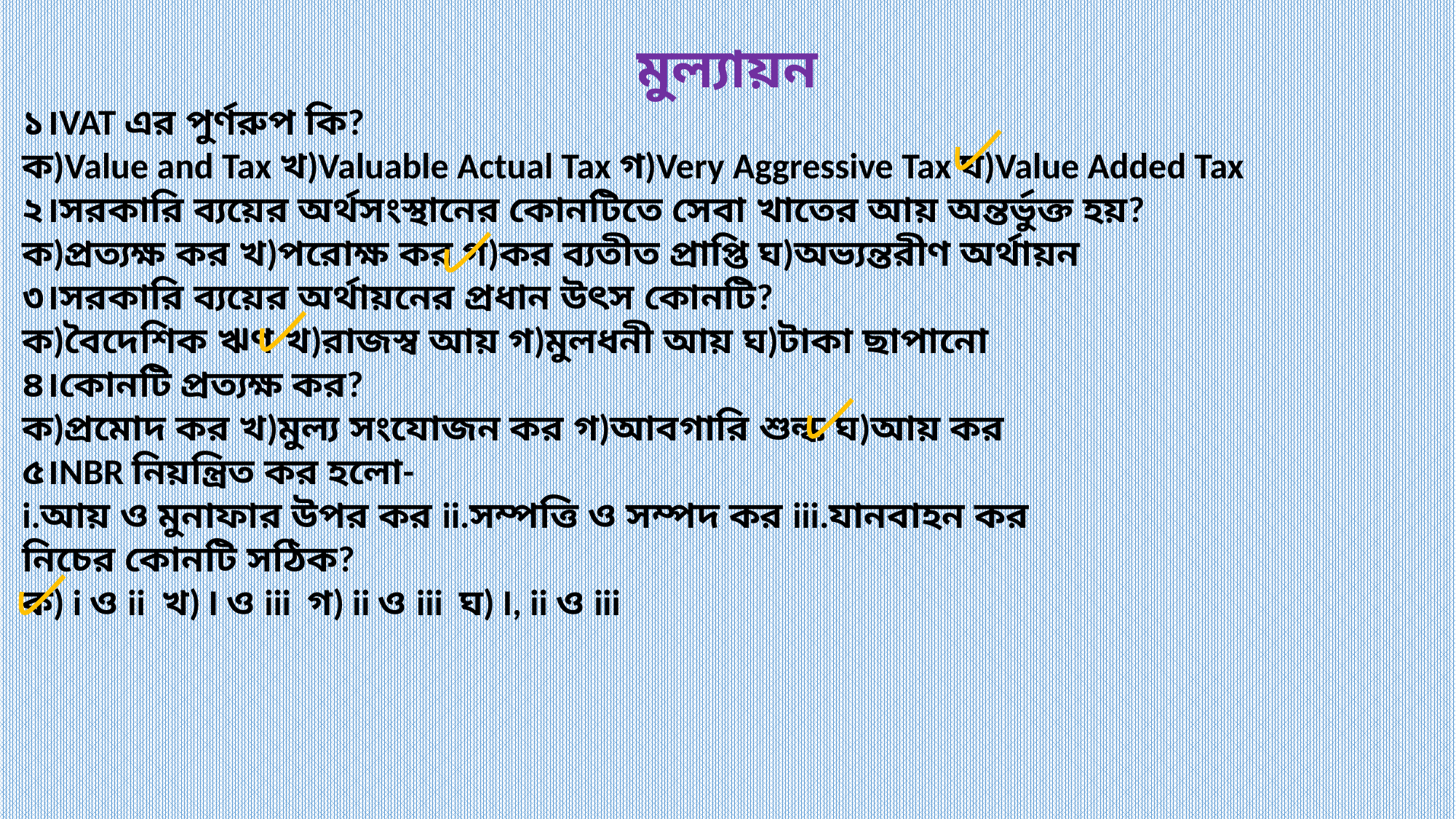

মুল্যায়ন
১।VAT এর পুর্ণরুপ কি?
ক)Value and Tax খ)Valuable Actual Tax গ)Very Aggressive Tax ঘ)Value Added Tax
২।সরকারি ব্যয়ের অর্থসংস্থানের কোনটিতে সেবা খাতের আয় অন্তর্ভুক্ত হয়?
ক)প্রত্যক্ষ কর খ)পরোক্ষ কর গ)কর ব্যতীত প্রাপ্তি ঘ)অভ্যন্তরীণ অর্থায়ন
৩।সরকারি ব্যয়ের অর্থায়নের প্রধান উৎস কোনটি?
ক)বৈদেশিক ঋণ খ)রাজস্ব আয় গ)মুলধনী আয় ঘ)টাকা ছাপানো
৪।কোনটি প্রত্যক্ষ কর?
ক)প্রমোদ কর খ)মুল্য সংযোজন কর গ)আবগারি শুল্ক ঘ)আয় কর
৫।NBR নিয়ন্ত্রিত কর হলো-
i.আয় ও মুনাফার উপর কর ii.সম্পত্তি ও সম্পদ কর iii.যানবাহন কর
নিচের কোনটি সঠিক?
ক) i ও ii  খ) I ও iii  গ) ii ও iii  ঘ) I, ii ও iii